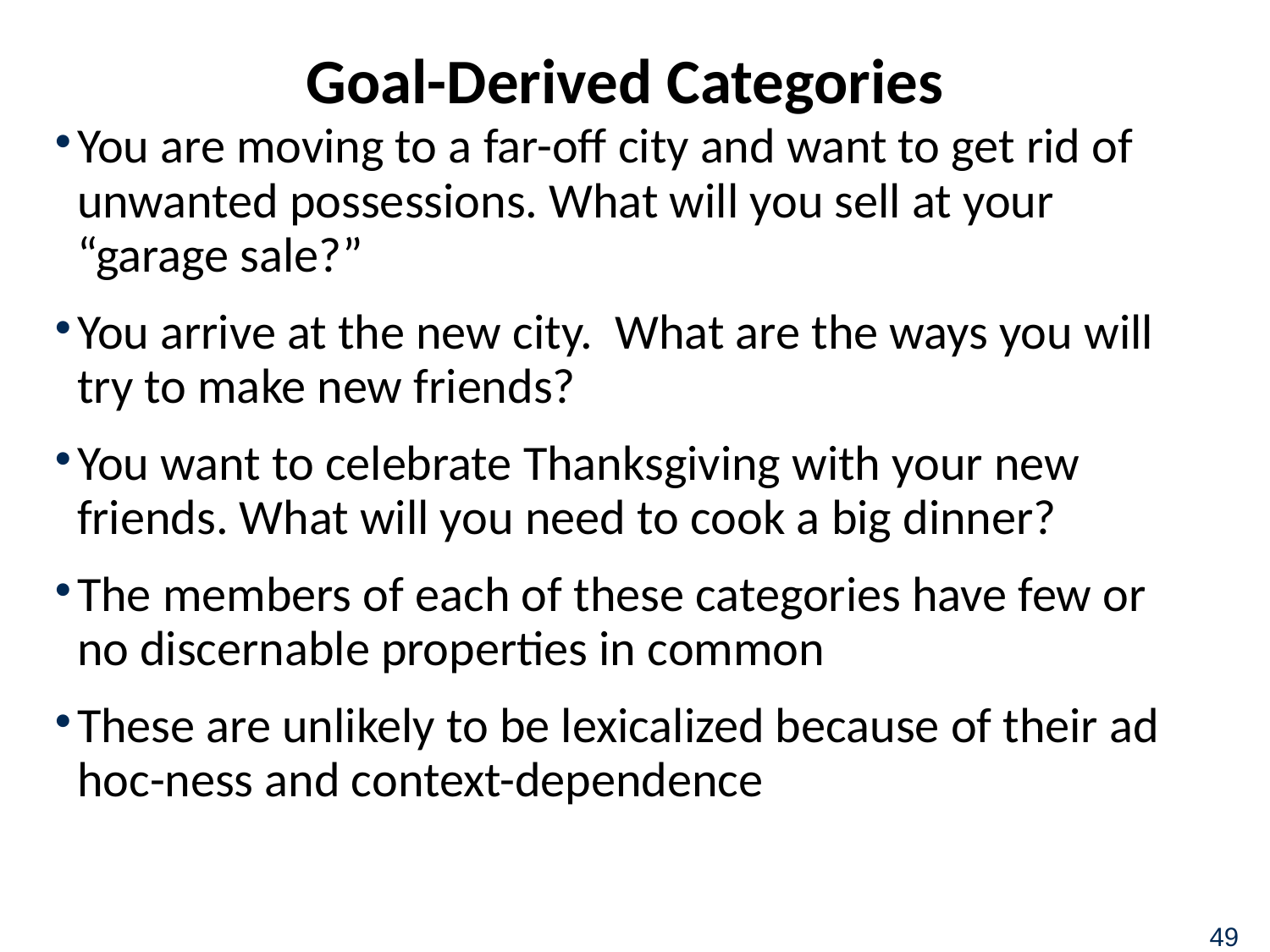

# Goal-Derived Categories
You are moving to a far-off city and want to get rid of unwanted possessions. What will you sell at your “garage sale?”
You arrive at the new city.  What are the ways you will try to make new friends?
You want to celebrate Thanksgiving with your new friends. What will you need to cook a big dinner?
The members of each of these categories have few or no discernable properties in common
These are unlikely to be lexicalized because of their ad hoc-ness and context-dependence
49